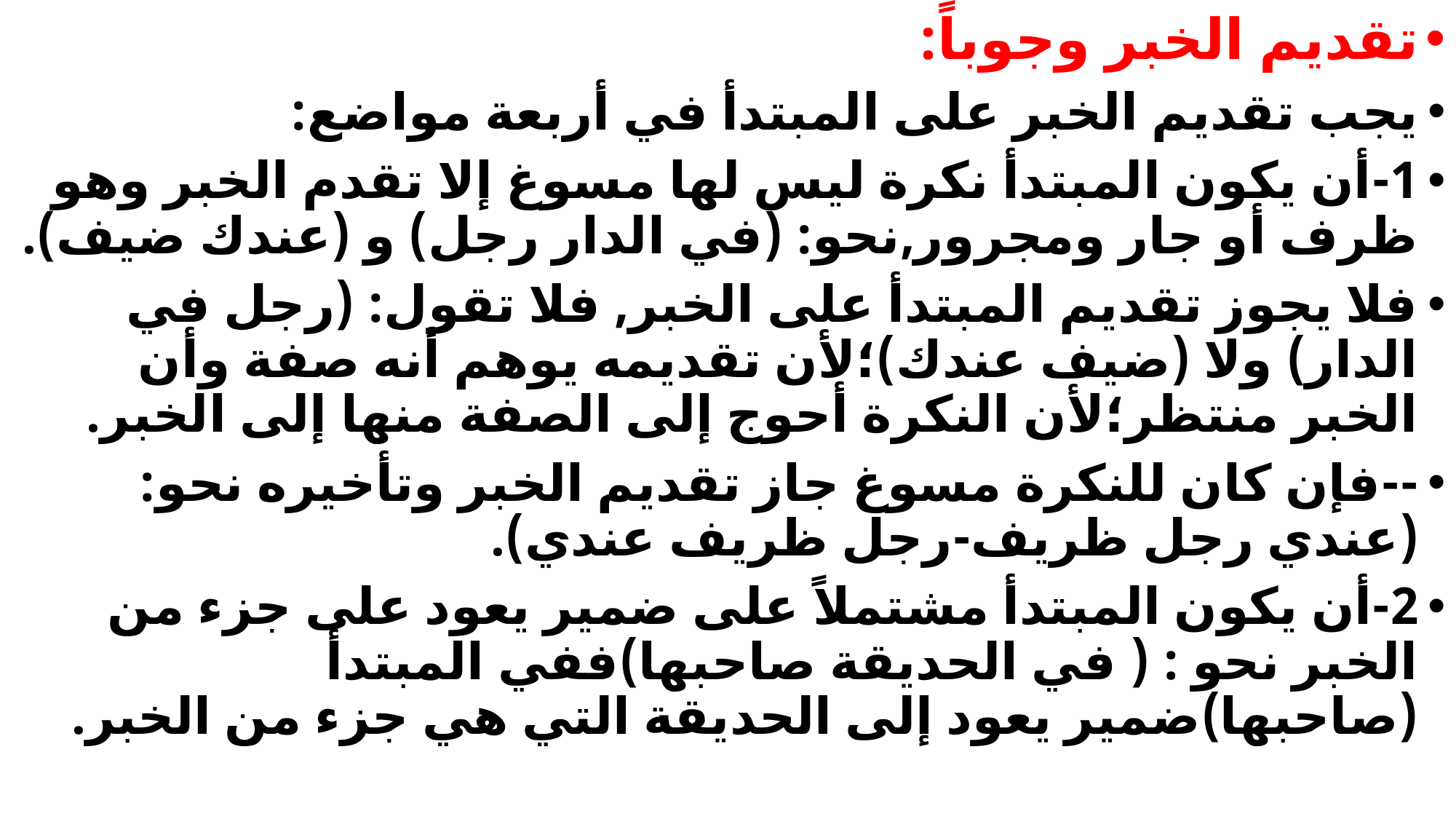

#
تقديم الخبر وجوباً:
يجب تقديم الخبر على المبتدأ في أربعة مواضع:
1-أن يكون المبتدأ نكرة ليس لها مسوغ إلا تقدم الخبر وهو ظرف أو جار ومجرور,نحو: (في الدار رجل) و (عندك ضيف).
فلا يجوز تقديم المبتدأ على الخبر, فلا تقول: (رجل في الدار) ولا (ضيف عندك)؛لأن تقديمه يوهم أنه صفة وأن الخبر منتظر؛لأن النكرة أحوج إلى الصفة منها إلى الخبر.
--فإن كان للنكرة مسوغ جاز تقديم الخبر وتأخيره نحو: (عندي رجل ظريف-رجل ظريف عندي).
2-أن يكون المبتدأ مشتملاً على ضمير يعود على جزء من الخبر نحو : ( في الحديقة صاحبها)ففي المبتدأ (صاحبها)ضمير يعود إلى الحديقة التي هي جزء من الخبر.